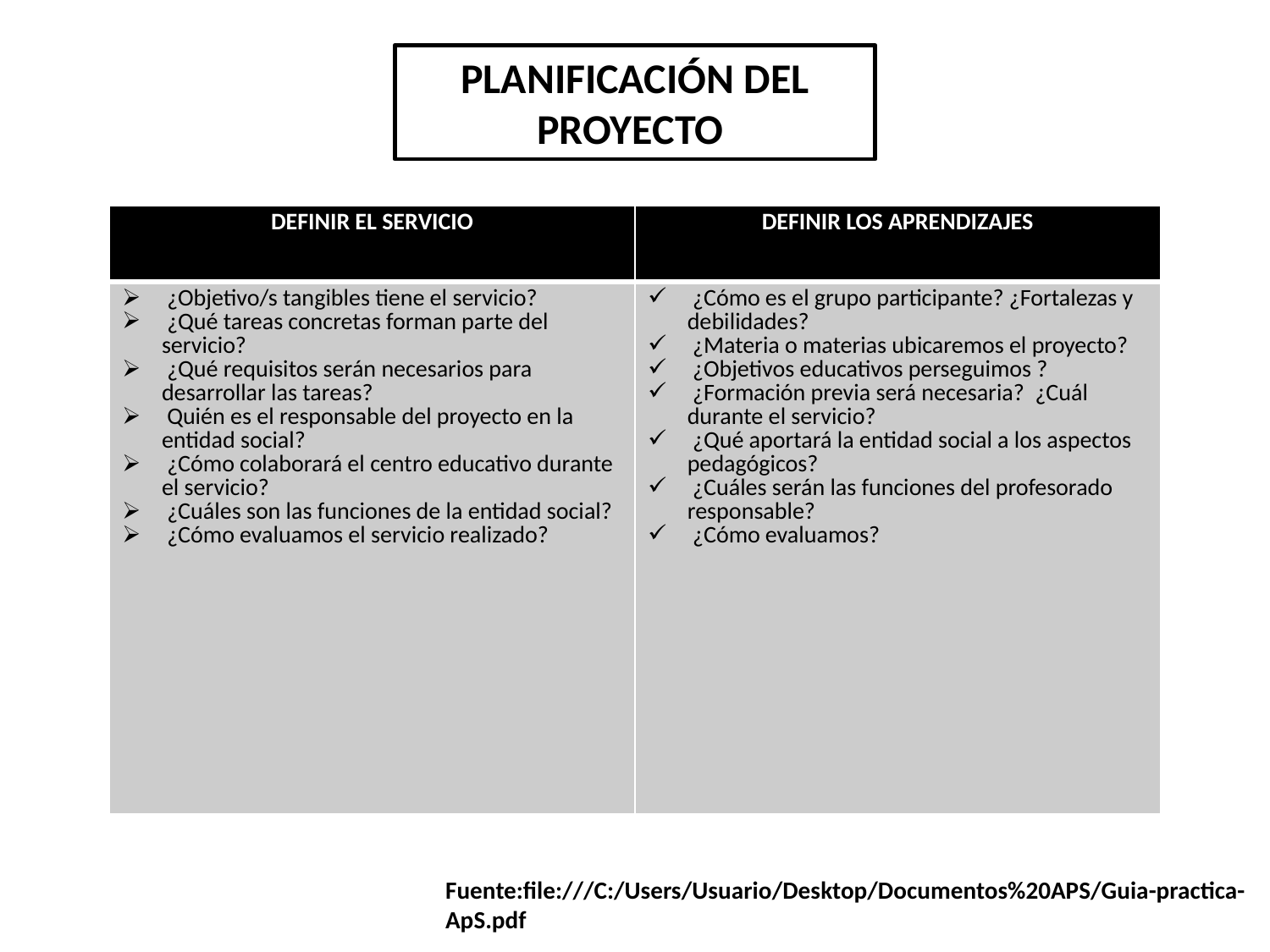

PLANIFICACIÓN DEL PROYECTO
| DEFINIR EL SERVICIO | DEFINIR LOS APRENDIZAJES |
| --- | --- |
| ¿Objetivo/s tangibles tiene el servicio? ¿Qué tareas concretas forman parte del servicio? ¿Qué requisitos serán necesarios para desarrollar las tareas? Quién es el responsable del proyecto en la entidad social? ¿Cómo colaborará el centro educativo durante el servicio? ¿Cuáles son las funciones de la entidad social? ¿Cómo evaluamos el servicio realizado? | ¿Cómo es el grupo participante? ¿Fortalezas y debilidades? ¿Materia o materias ubicaremos el proyecto? ¿Objetivos educativos perseguimos ? ¿Formación previa será necesaria? ¿Cuál durante el servicio? ¿Qué aportará la entidad social a los aspectos pedagógicos? ¿Cuáles serán las funciones del profesorado responsable? ¿Cómo evaluamos? |
Fuente:file:///C:/Users/Usuario/Desktop/Documentos%20APS/Guia-practica-ApS.pdf